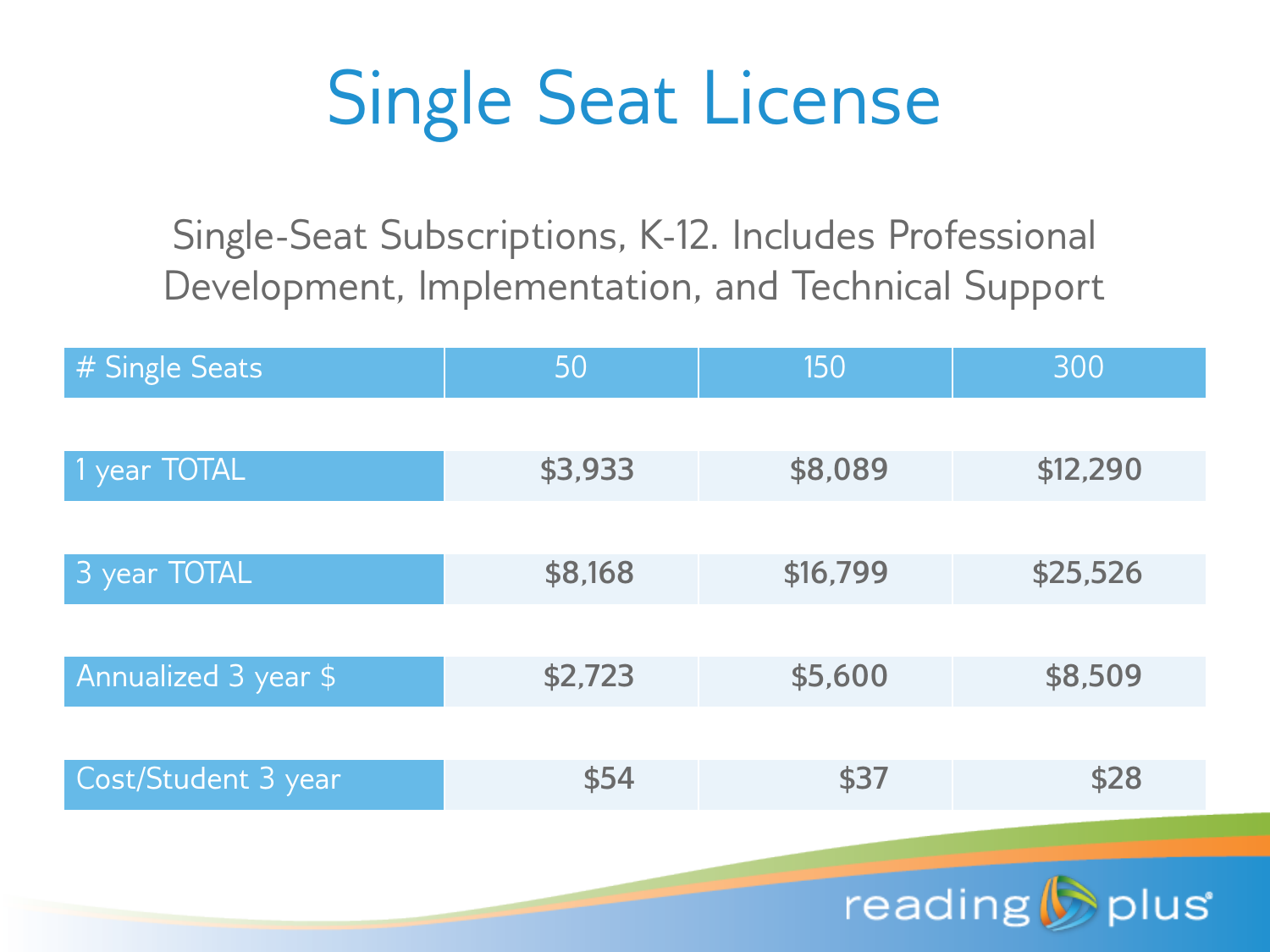

# Single Seat License
Single-Seat Subscriptions, K-12. Includes Professional Development, Implementation, and Technical Support
| # Single Seats | 50 | 150 | 300 |
| --- | --- | --- | --- |
|  |  |  |  |
| 1 year TOTAL | $3,933 | $8,089 | $12,290 |
|  |  |  |  |
| 3 year TOTAL | $8,168 | $16,799 | $25,526 |
|  |  |  |  |
| Annualized 3 year $ | $2,723 | $5,600 | $8,509 |
|  |  |  |  |
| Cost/Student 3 year | $54 | $37 | $28 |